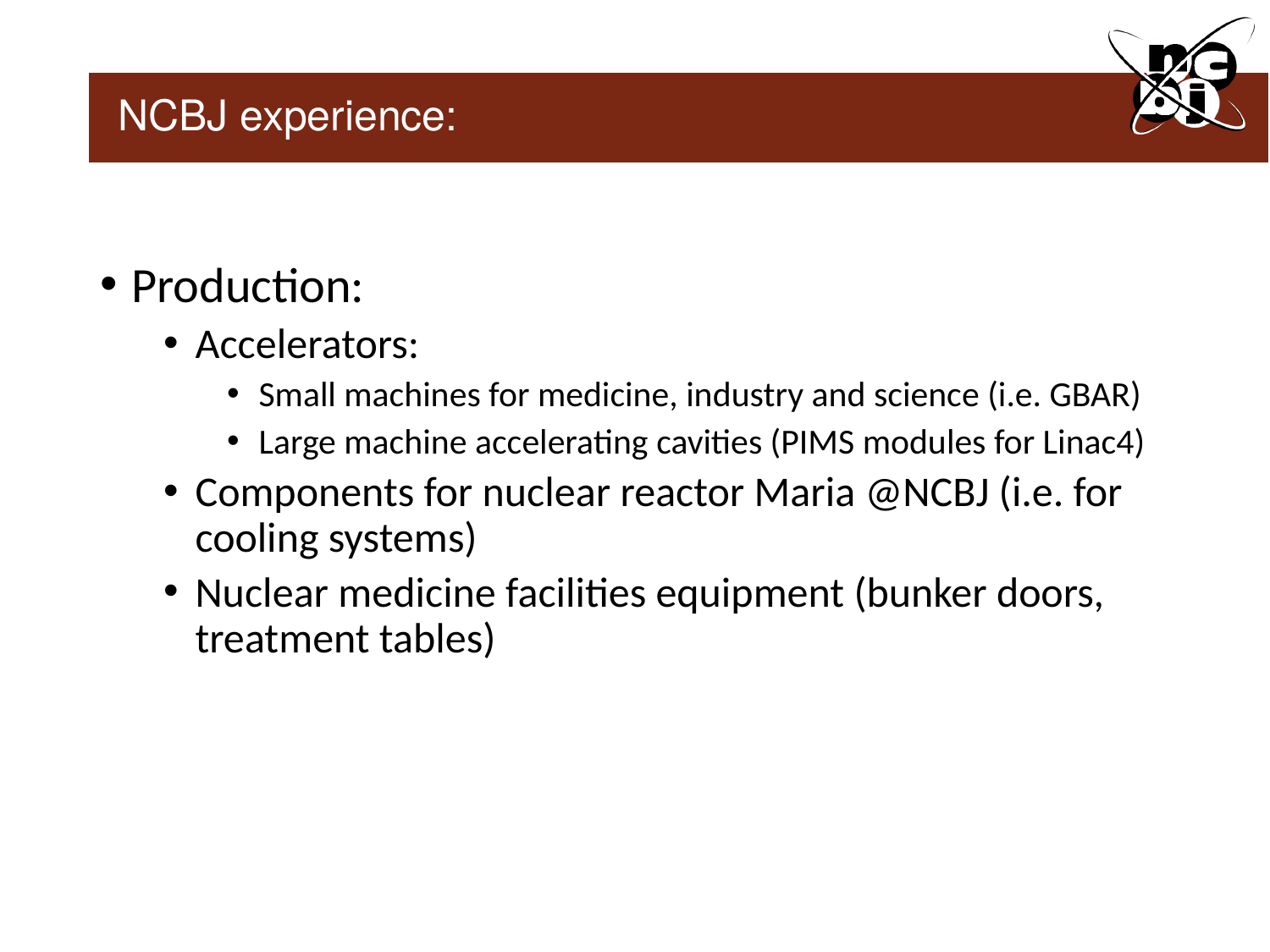

NCBJ experience:
Production:
Accelerators:
Small machines for medicine, industry and science (i.e. GBAR)
Large machine accelerating cavities (PIMS modules for Linac4)
Components for nuclear reactor Maria @NCBJ (i.e. for cooling systems)
Nuclear medicine facilities equipment (bunker doors, treatment tables)